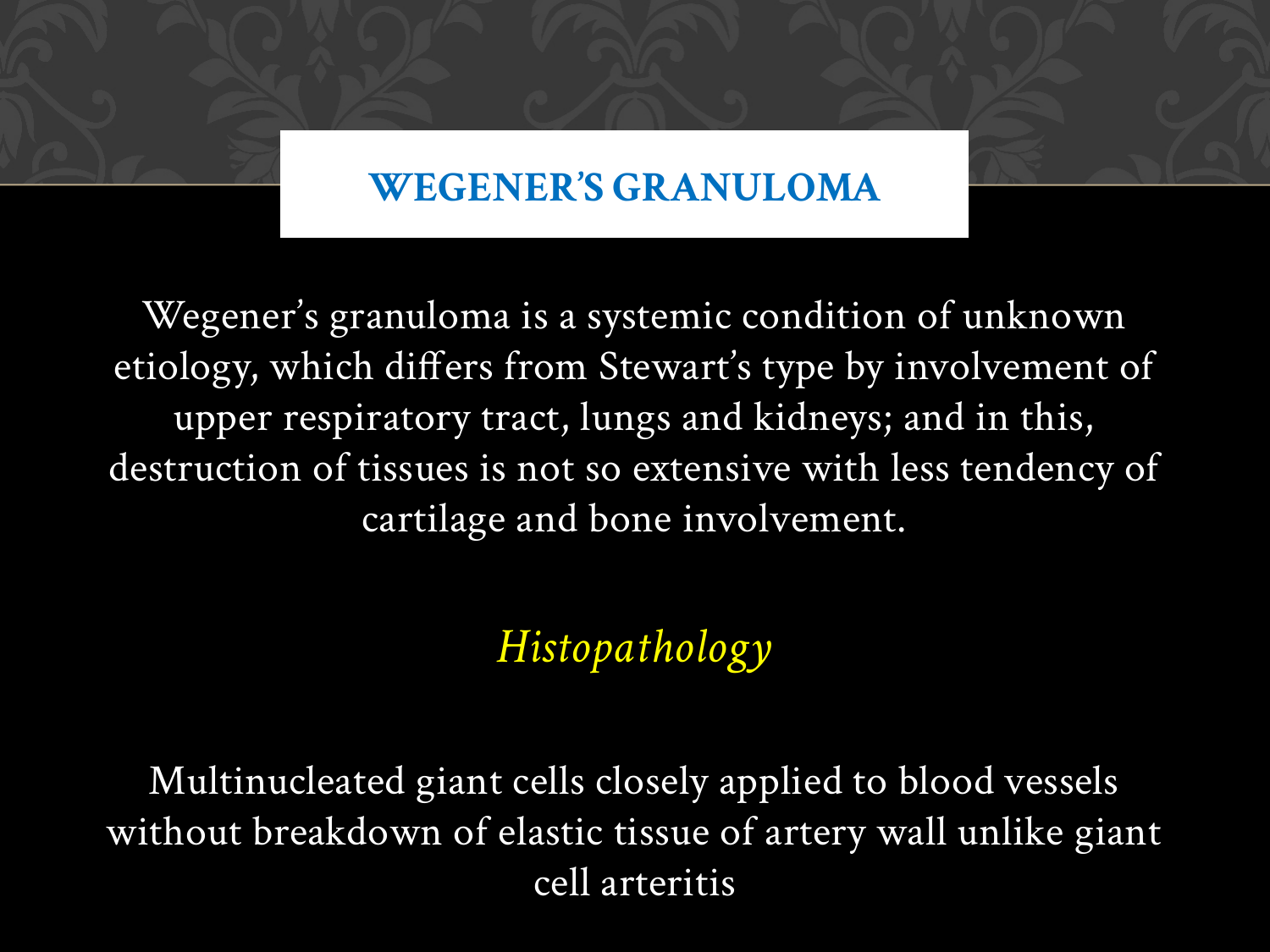

# Wegener’s Granuloma
Wegener’s granuloma is a systemic condition of unknown etiology, which differs from Stewart’s type by involvement of upper respiratory tract, lungs and kidneys; and in this, destruction of tissues is not so extensive with less tendency of cartilage and bone involvement.

Histopathology

Multinucleated giant cells closely applied to blood vessels without breakdown of elastic tissue of artery wall unlike giant cell arteritis